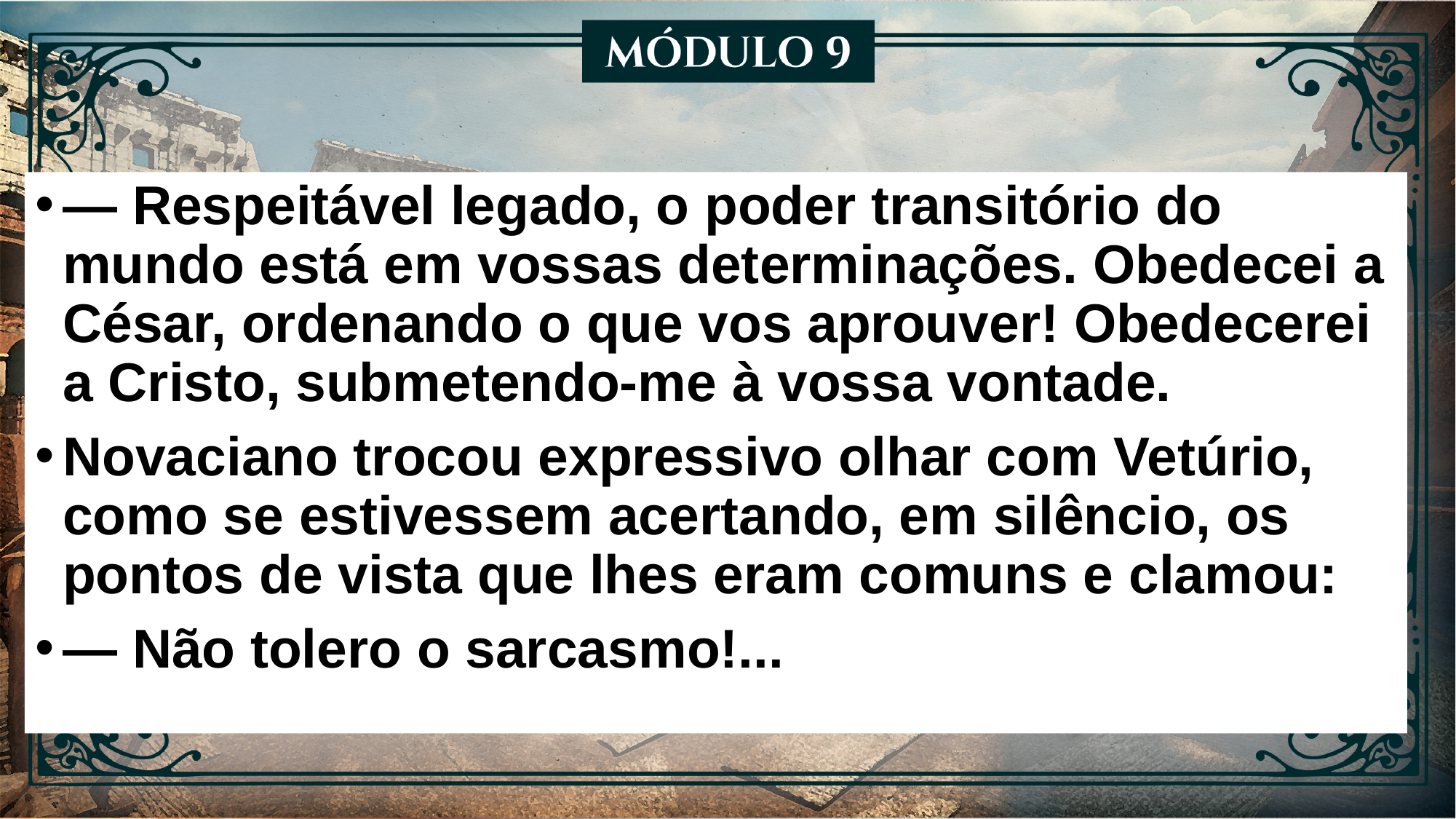

— Respeitável legado, o poder transitório do mundo está em vossas determinações. Obedecei a César, ordenando o que vos aprouver! Obedecerei a Cristo, submetendo-me à vossa vontade.
Novaciano trocou expressivo olhar com Vetúrio, como se estivessem acertando, em silêncio, os pontos de vista que lhes eram comuns e clamou:
— Não tolero o sarcasmo!...